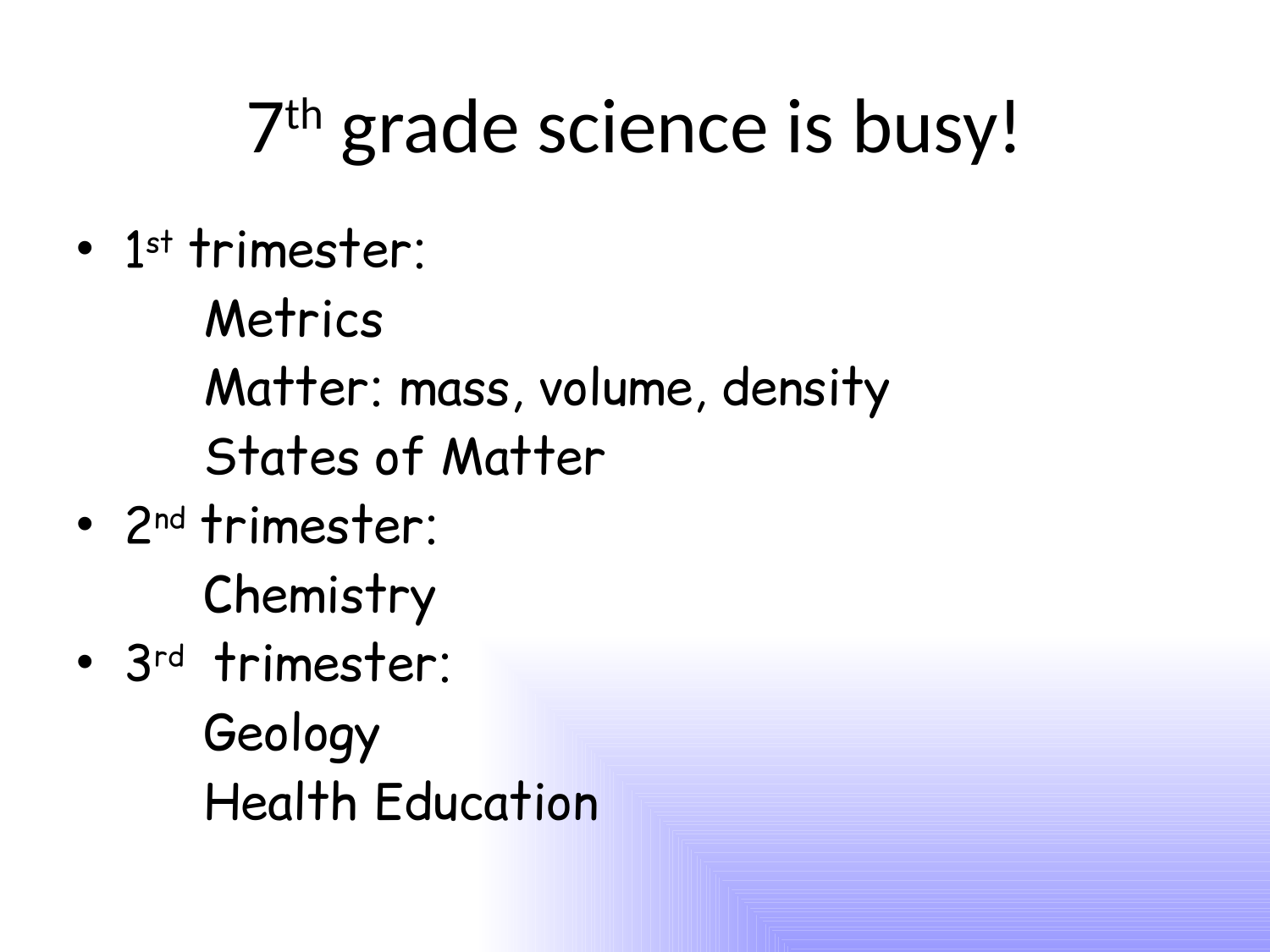

# 7th grade science is busy!
1st trimester:
	Metrics
	Matter: mass, volume, density
	States of Matter
2nd trimester:
	Chemistry
3rd  trimester:
	Geology
	Health Education